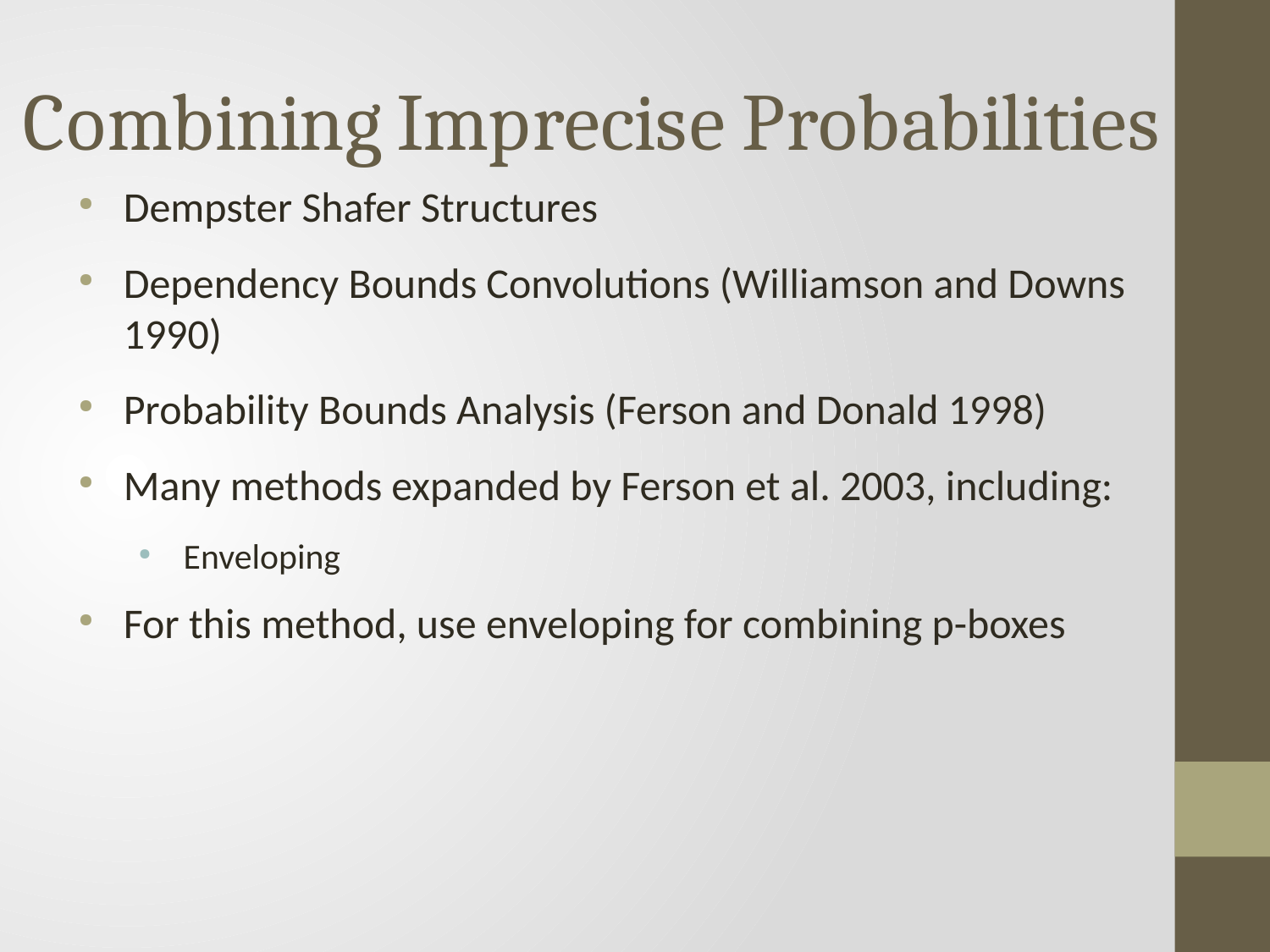

# Combining Imprecise Probabilities
Dempster Shafer Structures
Dependency Bounds Convolutions (Williamson and Downs 1990)
Probability Bounds Analysis (Ferson and Donald 1998)
Many methods expanded by Ferson et al. 2003, including:
Enveloping
For this method, use enveloping for combining p-boxes